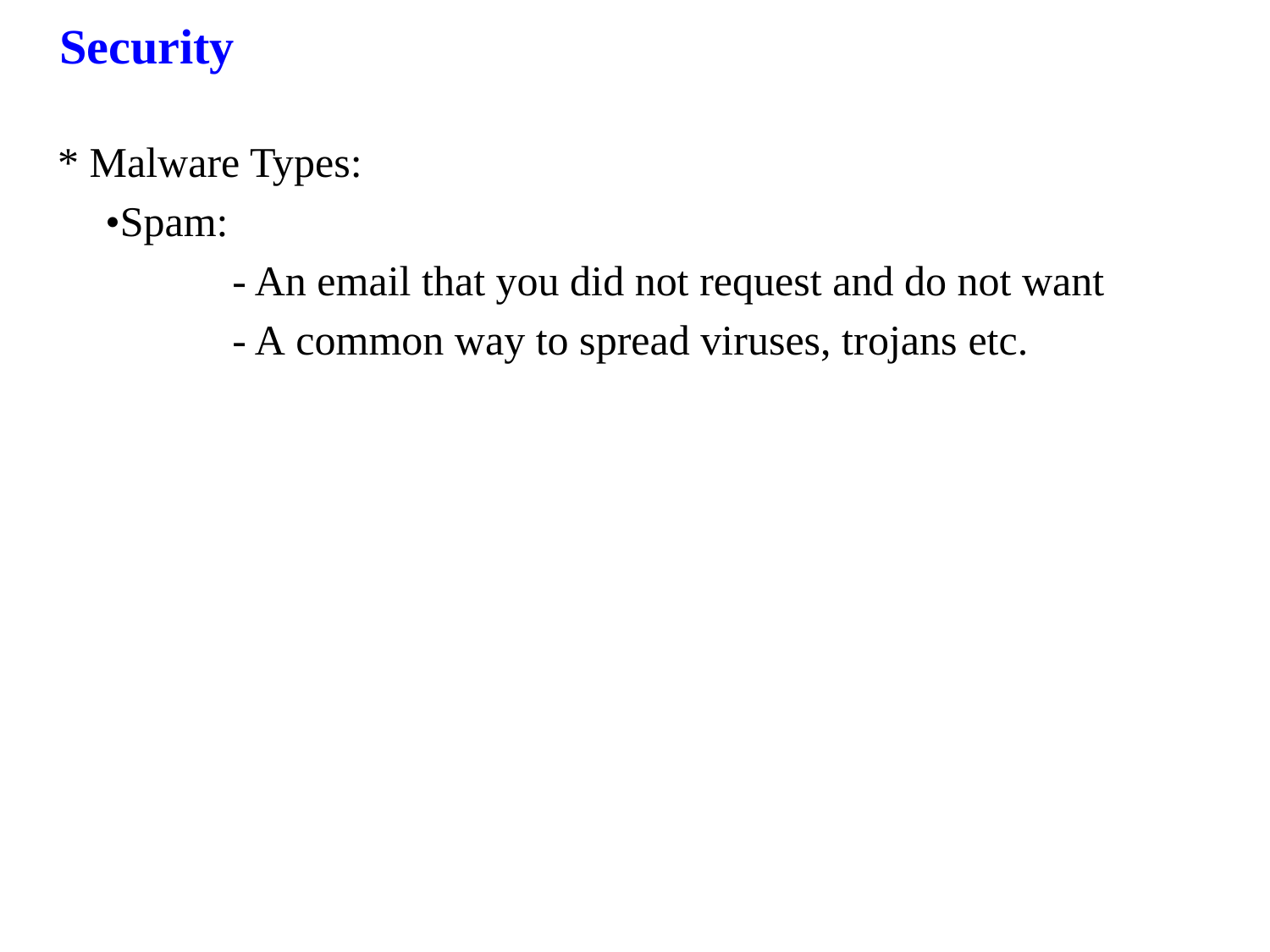

Security
* Malware Types:
	•Spam:
		- An email that you did not request and do not want
		- A common way to spread viruses, trojans etc.